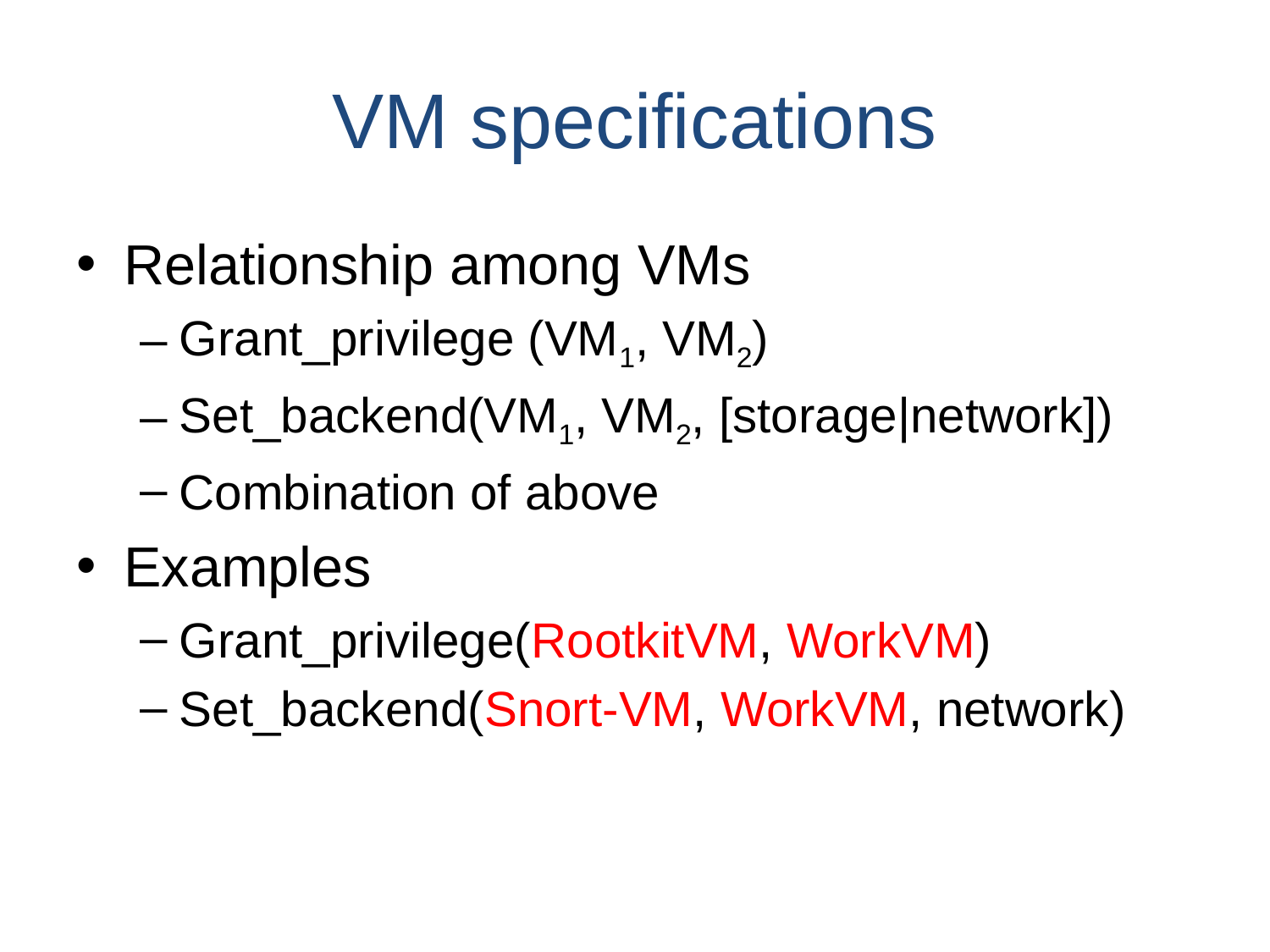

# VM specifications
Relationship among VMs
Grant_privilege (VM1, VM2)
Set_backend(VM1, VM2, [storage|network])
Combination of above
Examples
Grant_privilege(RootkitVM, WorkVM)
Set_backend(Snort-VM, WorkVM, network)